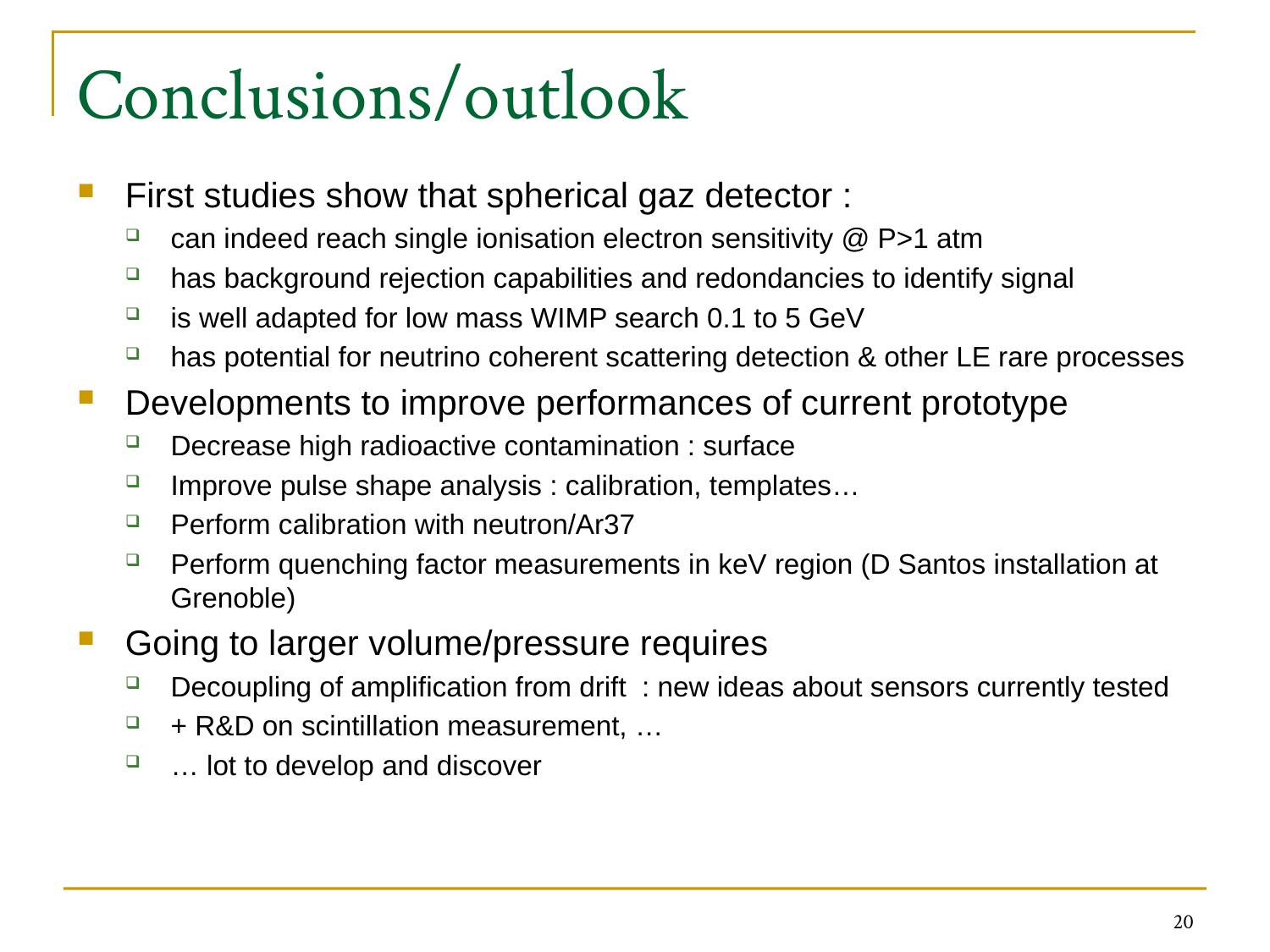

# Conclusions/outlook
First studies show that spherical gaz detector :
can indeed reach single ionisation electron sensitivity @ P>1 atm
has background rejection capabilities and redondancies to identify signal
is well adapted for low mass WIMP search 0.1 to 5 GeV
has potential for neutrino coherent scattering detection & other LE rare processes
Developments to improve performances of current prototype
Decrease high radioactive contamination : surface
Improve pulse shape analysis : calibration, templates…
Perform calibration with neutron/Ar37
Perform quenching factor measurements in keV region (D Santos installation at Grenoble)
Going to larger volume/pressure requires
Decoupling of amplification from drift  : new ideas about sensors currently tested
+ R&D on scintillation measurement, …
… lot to develop and discover

20